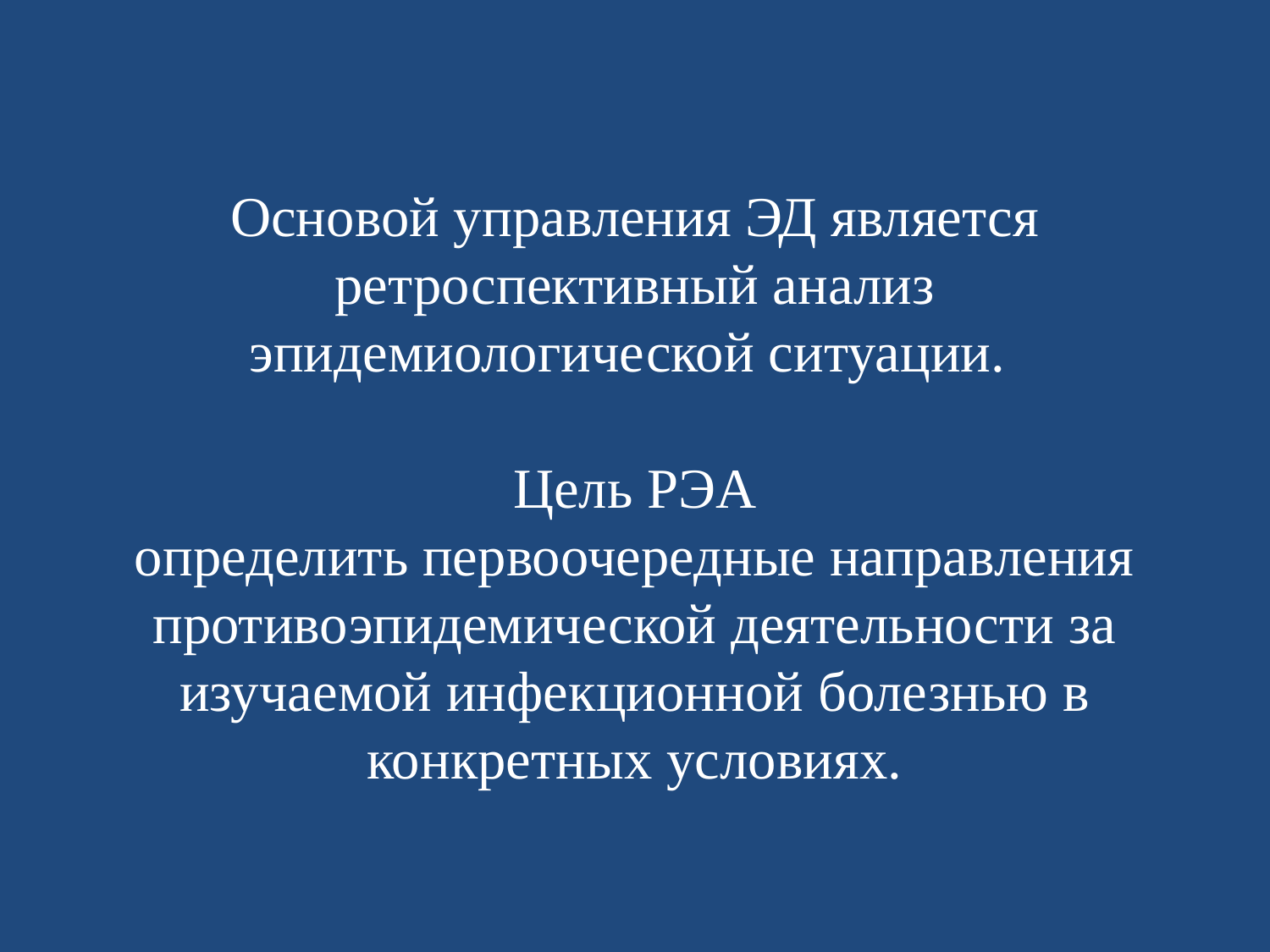

# Основой управления ЭД является ретроспективный анализ эпидемиологической ситуации. Цель РЭА определить первоочередные направления противоэпидемической деятельности за изучаемой инфекционной болезнью в конкретных условиях.